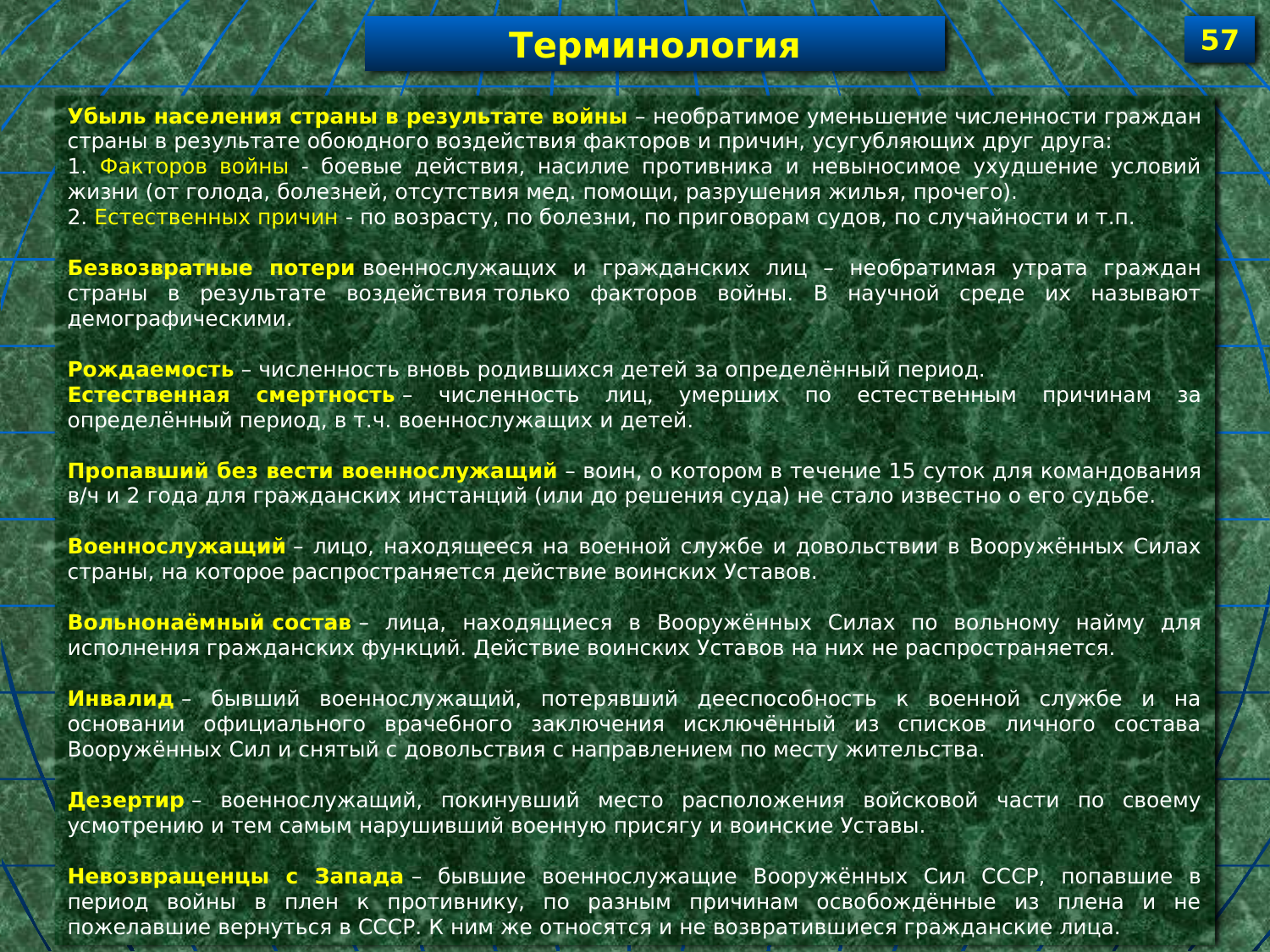

Терминология
57
Убыль населения страны в результате войны – необратимое уменьшение численности граждан страны в результате обоюдного воздействия факторов и причин, усугубляющих друг друга:
1. Факторов войны - боевые действия, насилие противника и невыносимое ухудшение условий жизни (от голода, болезней, отсутствия мед. помощи, разрушения жилья, прочего).
2. Естественных причин - по возрасту, по болезни, по приговорам судов, по случайности и т.п.

Безвозвратные потери военнослужащих и гражданских лиц – необратимая утрата граждан страны в результате воздействия только факторов войны. В научной среде их называют демографическими.

Рождаемость – численность вновь родившихся детей за определённый период.
Естественная смертность – численность лиц, умерших по естественным причинам за определённый период, в т.ч. военнослужащих и детей.

Пропавший без вести военнослужащий – воин, о котором в течение 15 суток для командования в/ч и 2 года для гражданских инстанций (или до решения суда) не стало известно о его судьбе.

Военнослужащий – лицо, находящееся на военной службе и довольствии в Вооружённых Силах страны, на которое распространяется действие воинских Уставов.

Вольнонаёмный состав – лица, находящиеся в Вооружённых Силах по вольному найму для исполнения гражданских функций. Действие воинских Уставов на них не распространяется.

Инвалид – бывший военнослужащий, потерявший дееспособность к военной службе и на основании официального врачебного заключения исключённый из списков личного состава Вооружённых Сил и снятый с довольствия с направлением по месту жительства.

Дезертир – военнослужащий, покинувший место расположения войсковой части по своему усмотрению и тем самым нарушивший военную присягу и воинские Уставы.

Невозвращенцы с Запада – бывшие военнослужащие Вооружённых Сил СССР, попавшие в период войны в плен к противнику, по разным причинам освобождённые из плена и не пожелавшие вернуться в СССР. К ним же относятся и не возвратившиеся гражданские лица.